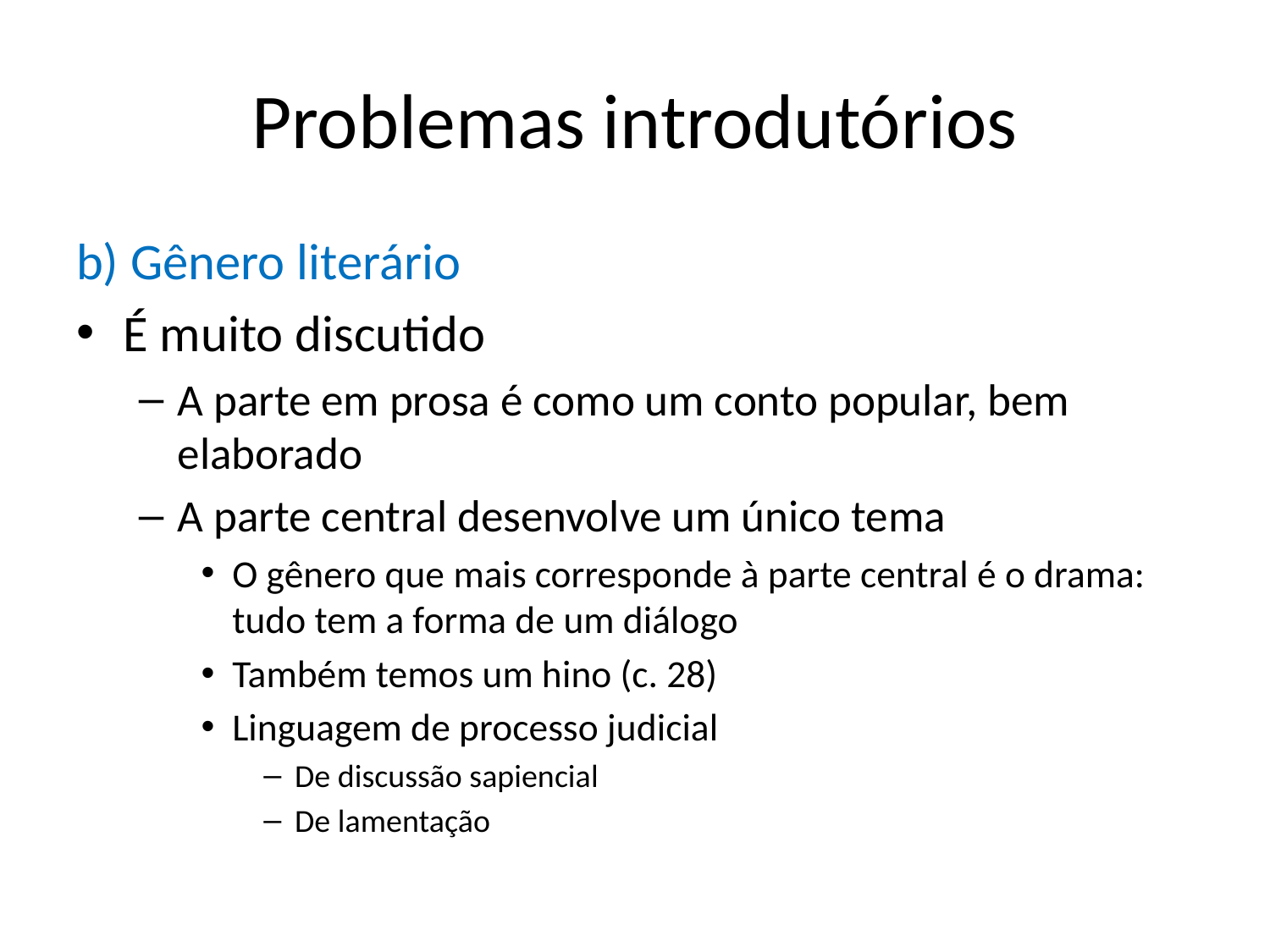

# Problemas introdutórios
b) Gênero literário
É muito discutido
A parte em prosa é como um conto popular, bem elaborado
A parte central desenvolve um único tema
O gênero que mais corresponde à parte central é o drama: tudo tem a forma de um diálogo
Também temos um hino (c. 28)
Linguagem de processo judicial
De discussão sapiencial
De lamentação